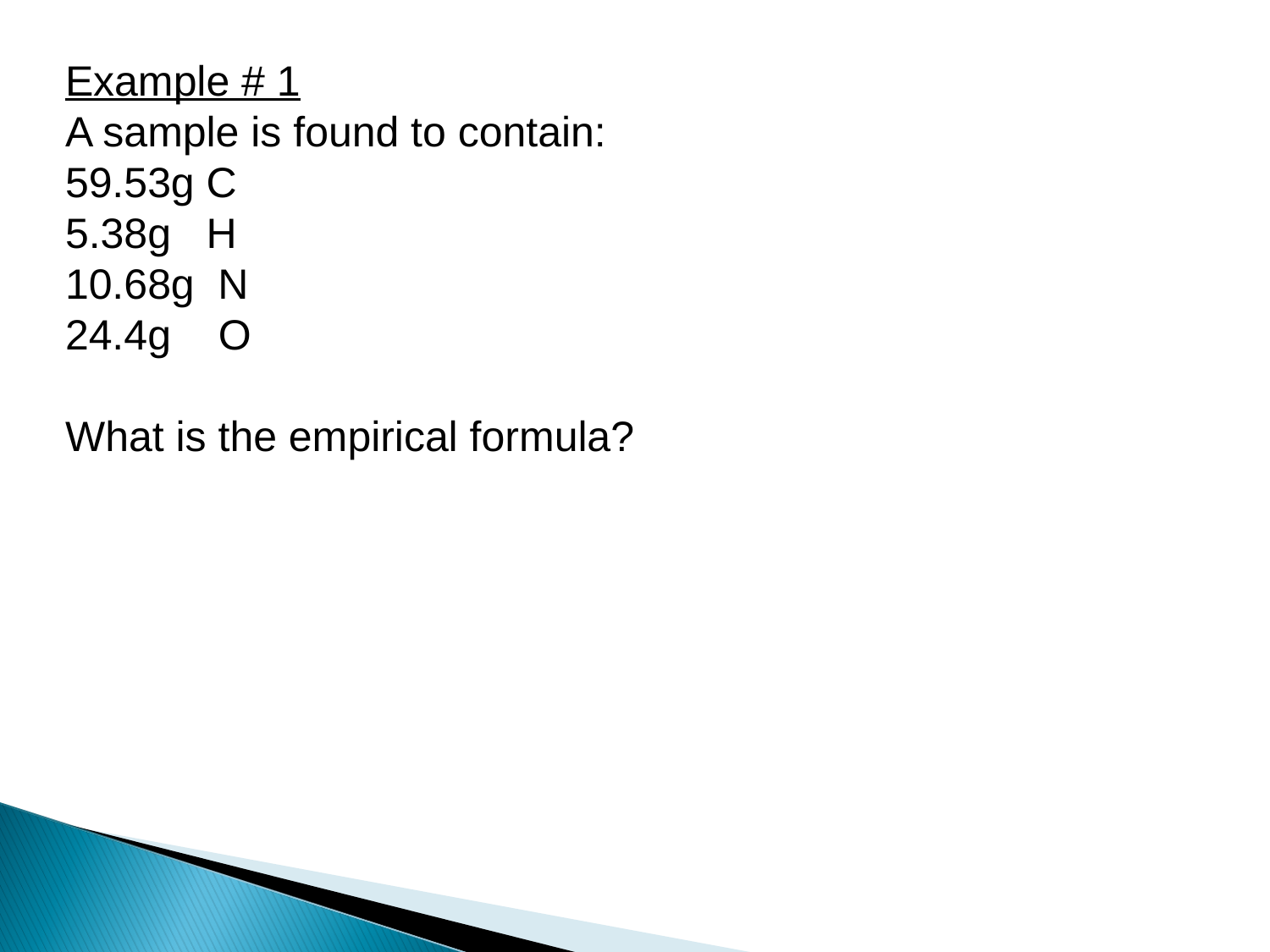

Example # 1
A sample is found to contain:
59.53g C
5.38g   H
10.68g  N
24.4g    O

What is the empirical formula?